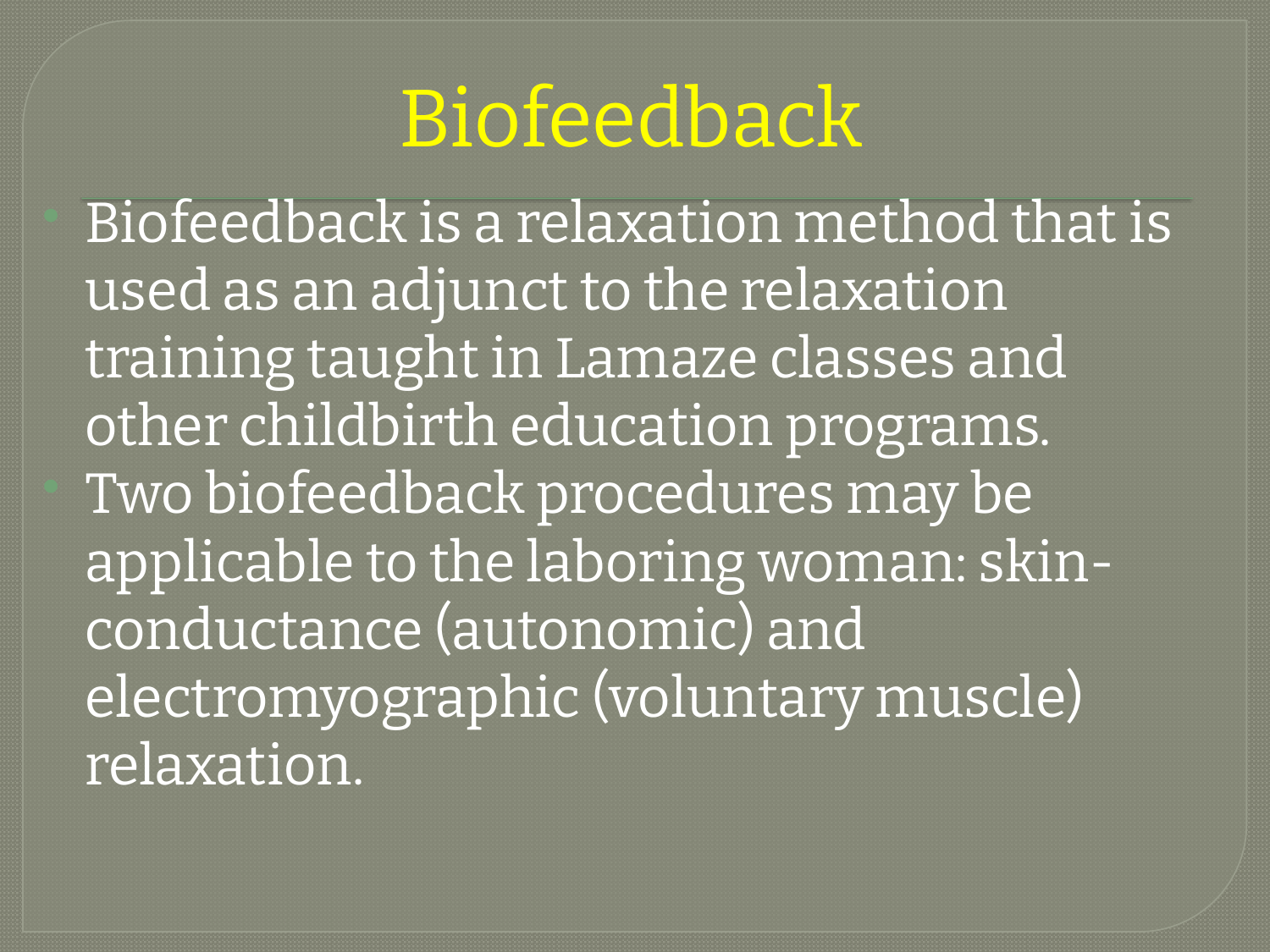

# Biofeedback
Biofeedback is a relaxation method that is used as an adjunct to the relaxation training taught in Lamaze classes and other childbirth education programs.
Two biofeedback procedures may be applicable to the laboring woman: skin-conductance (autonomic) and  electromyographic (voluntary muscle) relaxation.